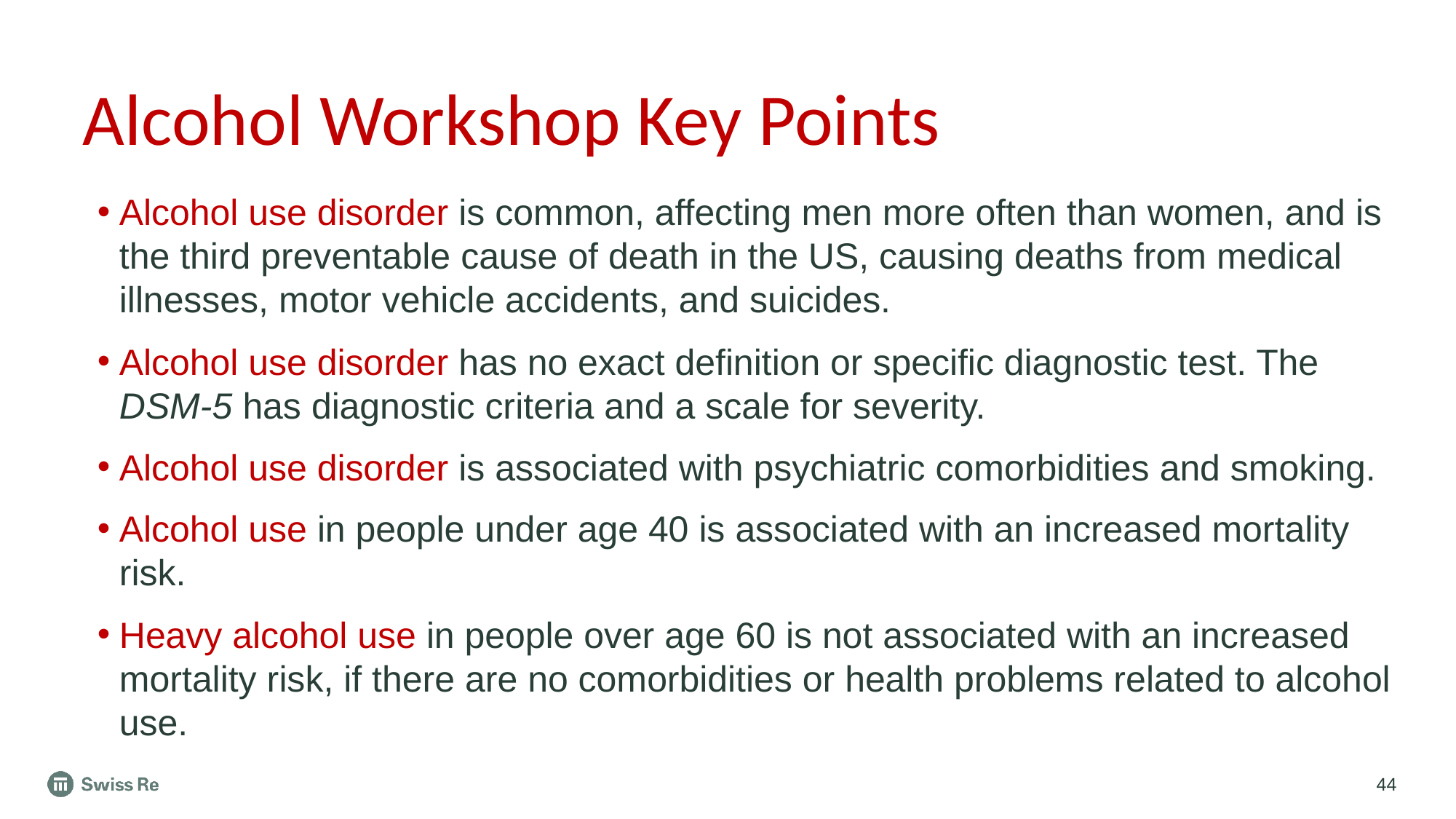

# Alcohol Workshop Key Points
Alcohol use disorder is common, affecting men more often than women, and is the third preventable cause of death in the US, causing deaths from medical illnesses, motor vehicle accidents, and suicides.
Alcohol use disorder has no exact definition or specific diagnostic test. The DSM-5 has diagnostic criteria and a scale for severity.
Alcohol use disorder is associated with psychiatric comorbidities and smoking.
Alcohol use in people under age 40 is associated with an increased mortality risk.
Heavy alcohol use in people over age 60 is not associated with an increased mortality risk, if there are no comorbidities or health problems related to alcohol use.
44
Dr. Robert Coats | Swiss Re | 2019 MUD Annual